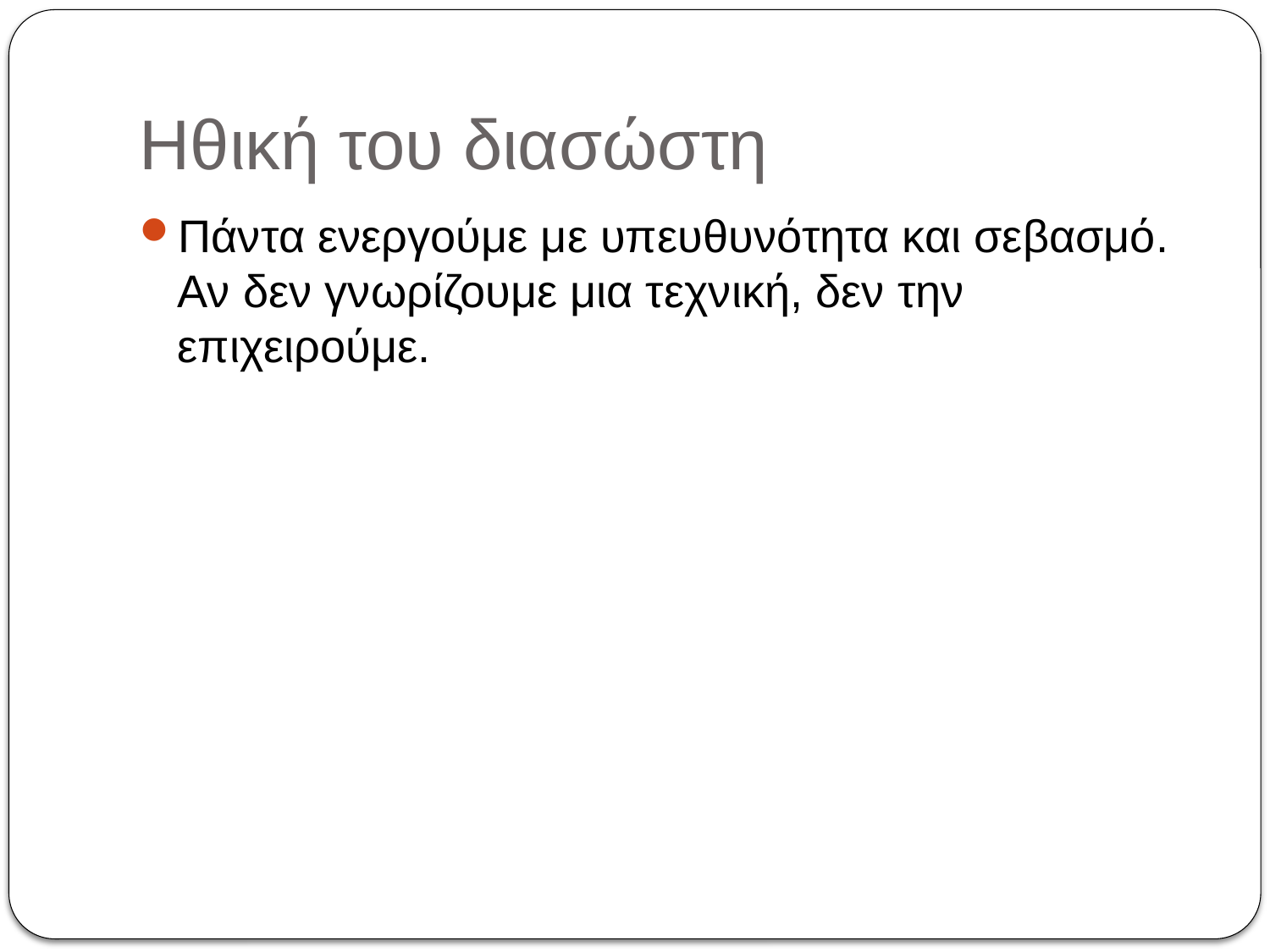

# Ηθική του διασώστη
Πάντα ενεργούμε με υπευθυνότητα και σεβασμό. Αν δεν γνωρίζουμε μια τεχνική, δεν την επιχειρούμε.